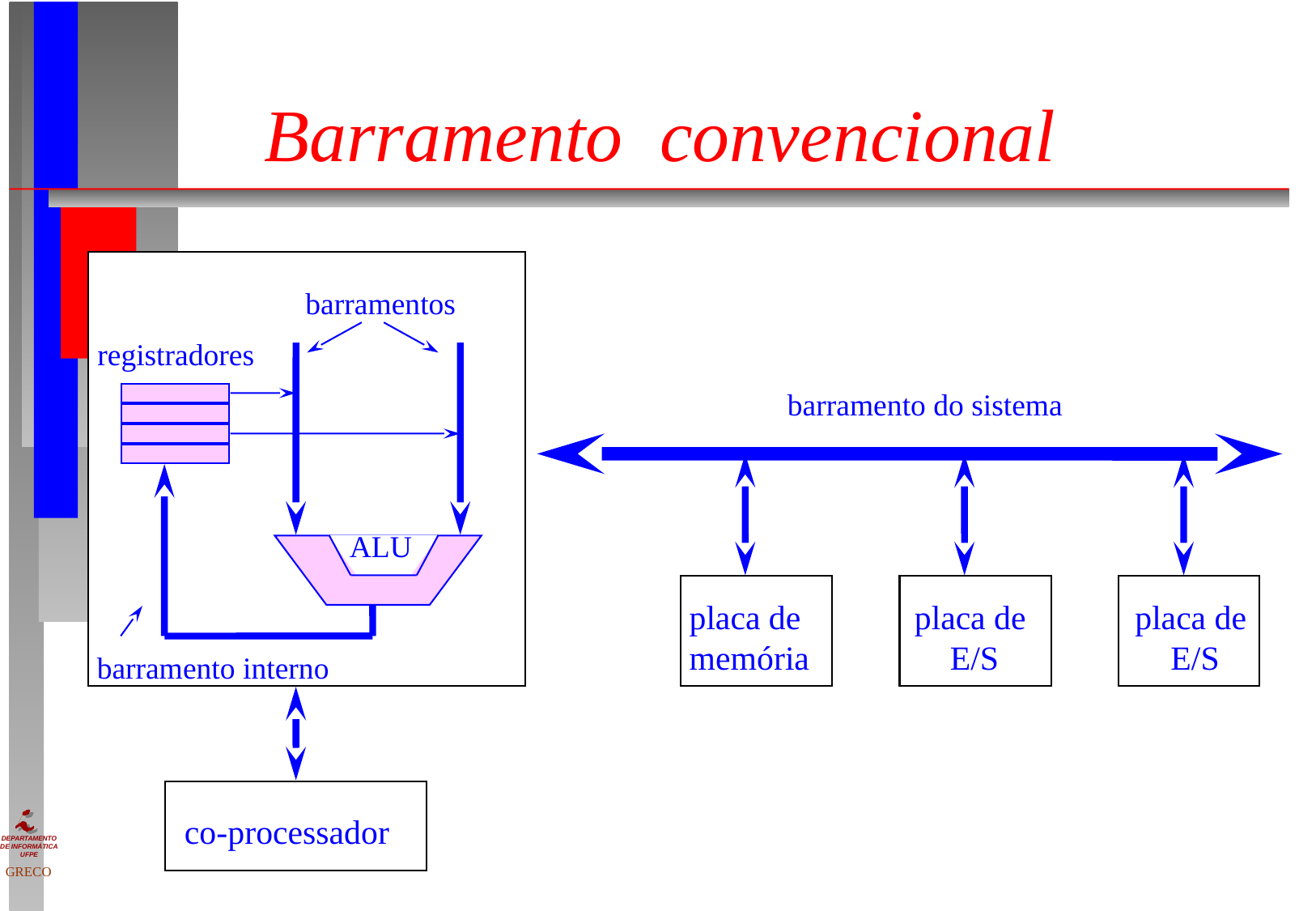

# Barramento  convencional

barramentos

registradores

barramento do sistema

ALU

placa de
memória
placa de
E/S
placa de
E/S

barramento interno

co-processador